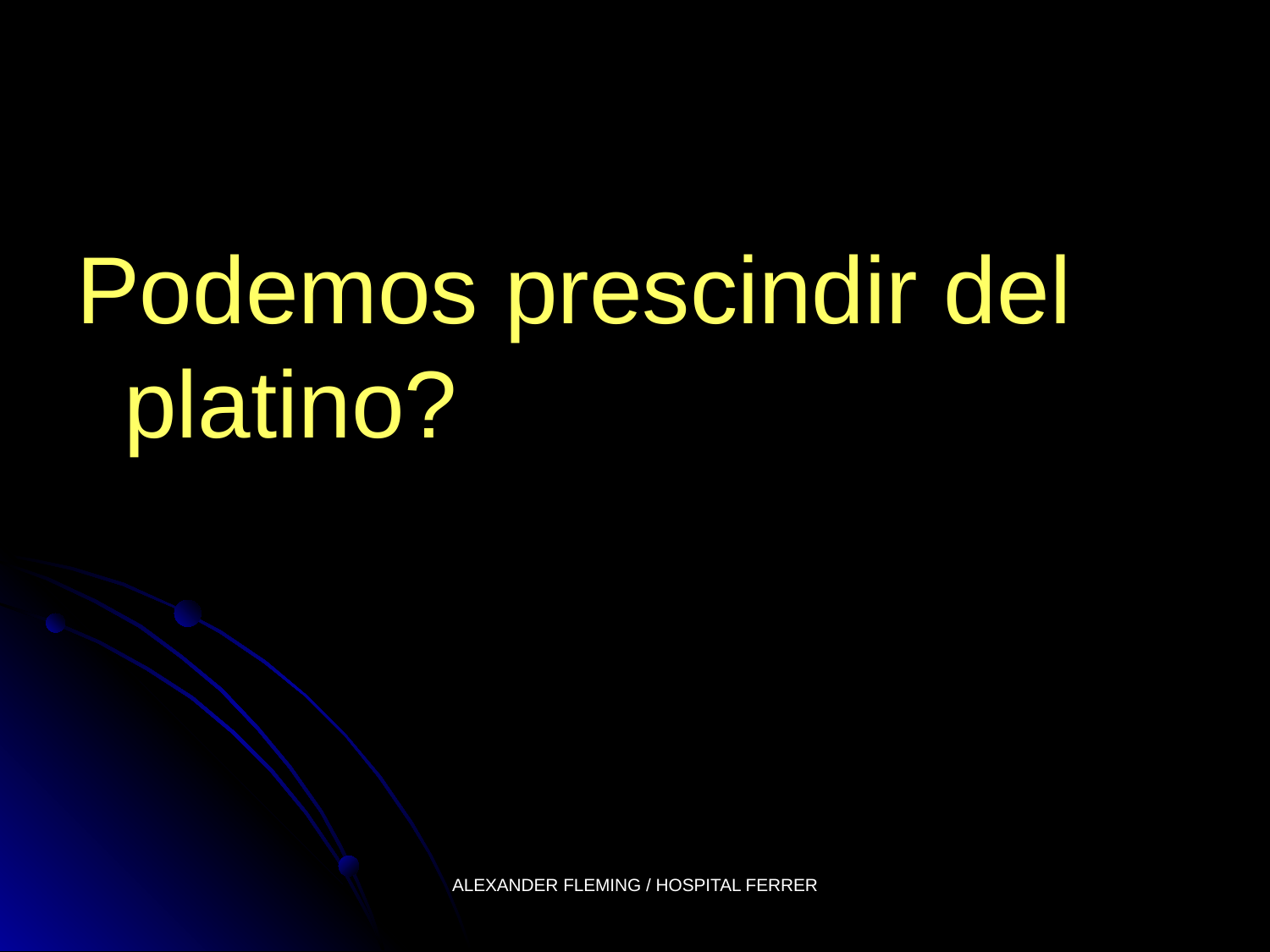

#
Podemos prescindir del platino?
ALEXANDER FLEMING / HOSPITAL FERRER